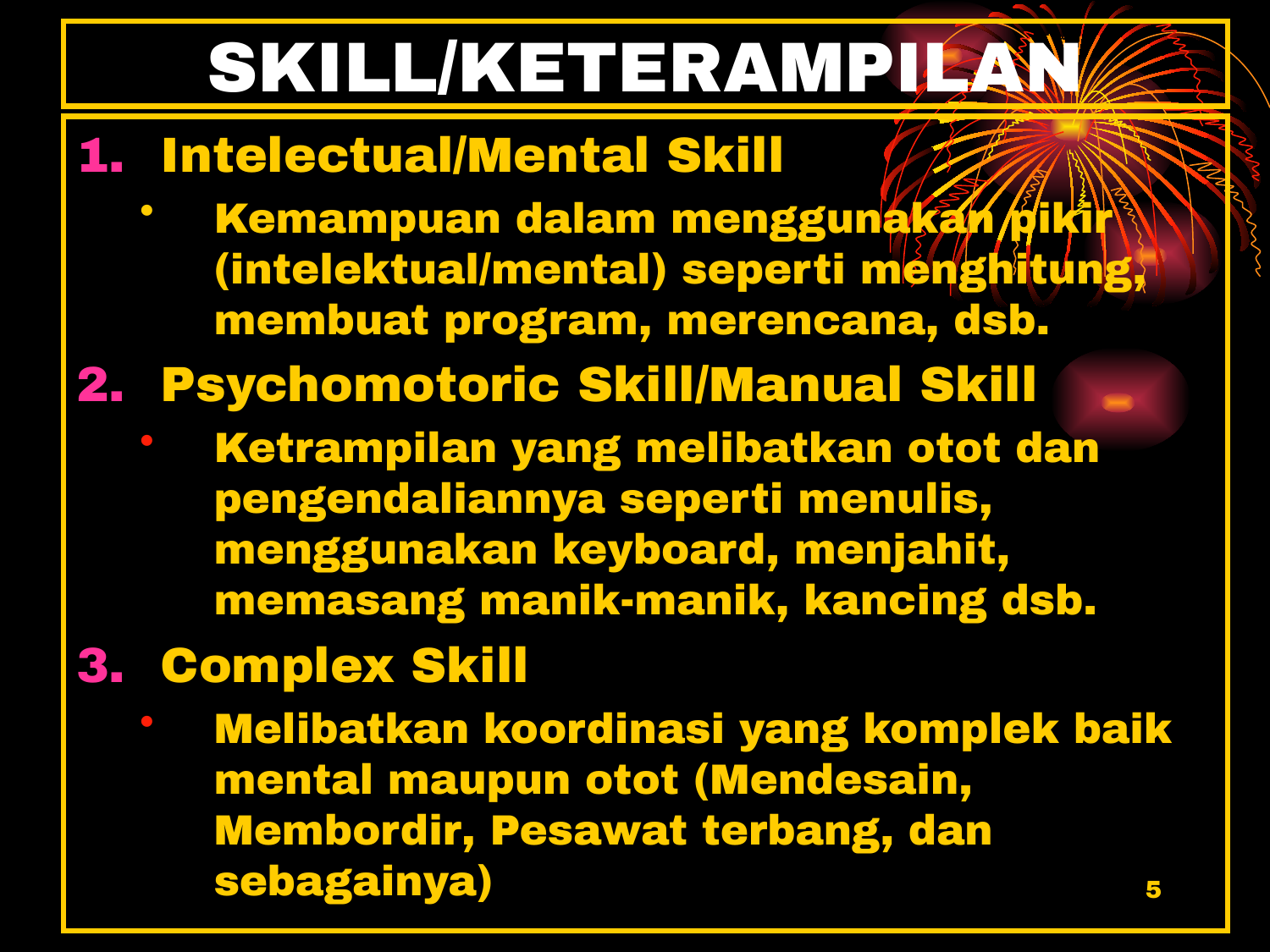

# SKILL/KETERAMPILAN
Intelectual/Mental Skill
Kemampuan dalam menggunakan pikir (intelektual/mental) seperti menghitung, membuat program, merencana, dsb.
Psychomotoric Skill/Manual Skill
Ketrampilan yang melibatkan otot dan pengendaliannya seperti menulis, menggunakan keyboard, menjahit, memasang manik-manik, kancing dsb.
Complex Skill
Melibatkan koordinasi yang komplek baik mental maupun otot (Mendesain, Membordir, Pesawat terbang, dan sebagainya)
5